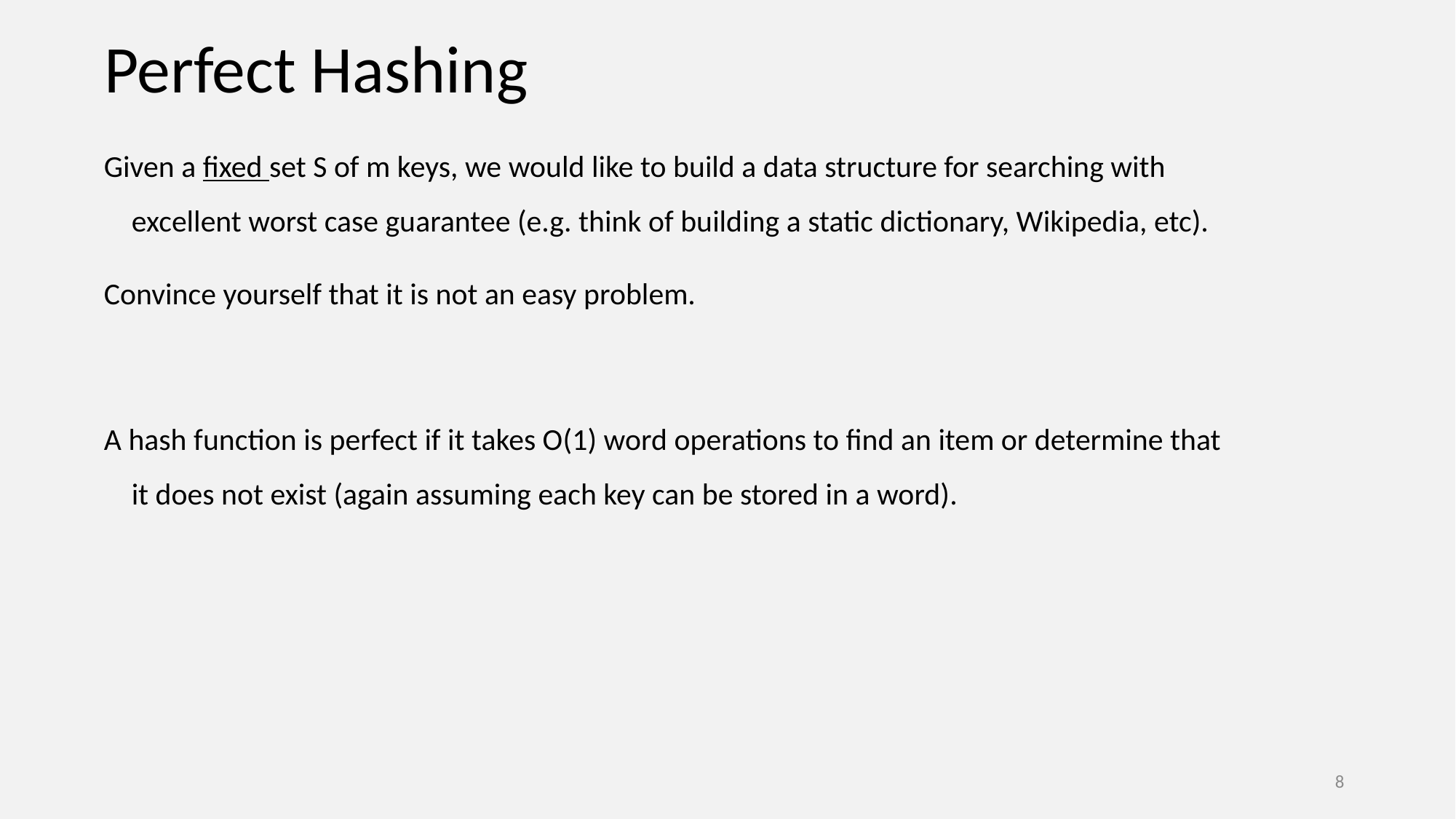

# Perfect Hashing
Given a fixed set S of m keys, we would like to build a data structure for searching with
    excellent worst case guarantee (e.g. think of building a static dictionary, Wikipedia, etc).

Convince yourself that it is not an easy problem.

A hash function is perfect if it takes O(1) word operations to find an item or determine that
    it does not exist (again assuming each key can be stored in a word).

8